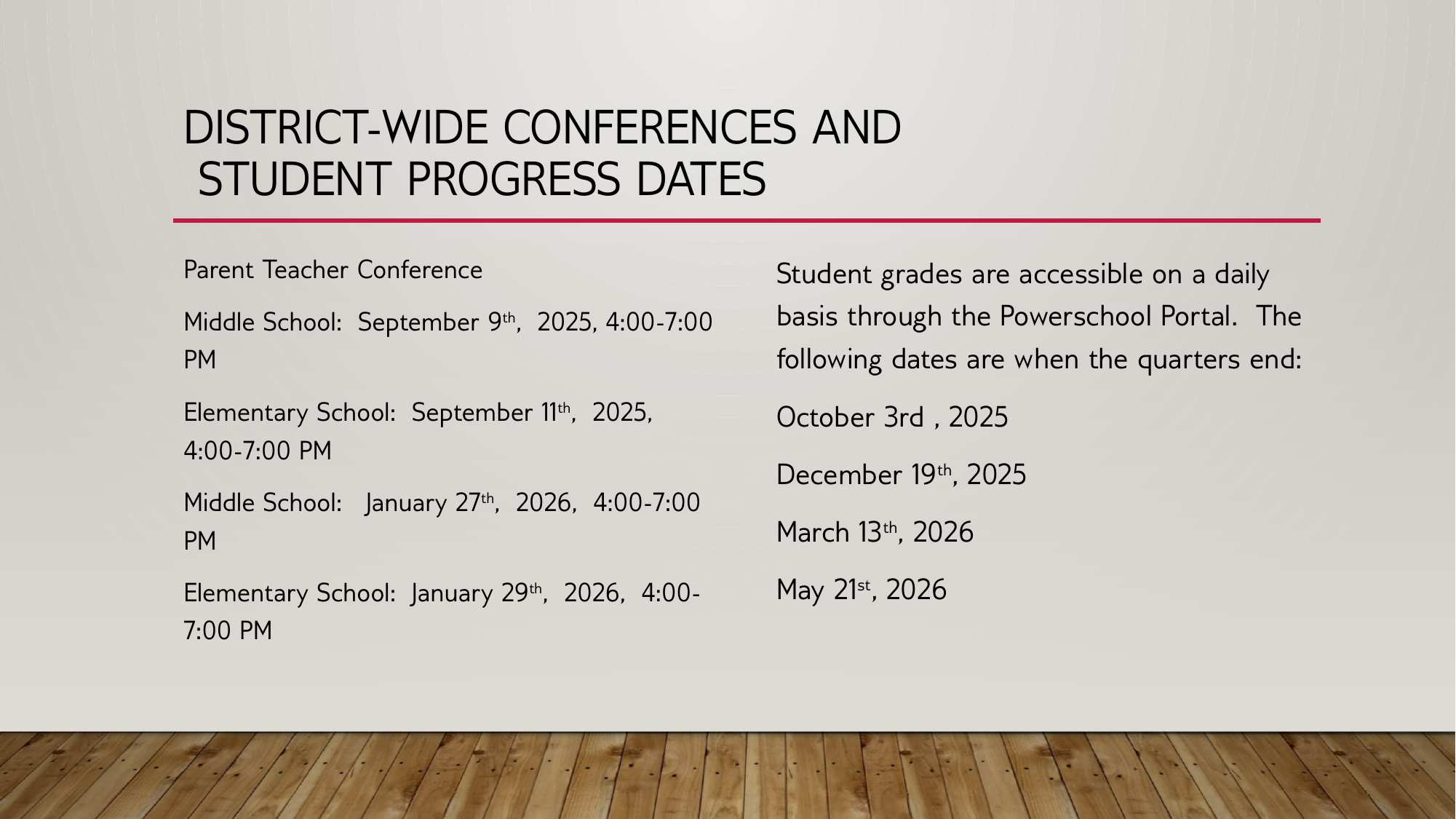

# District-Wide Conferences and Student progress Dates
Parent Teacher Conference
Middle School:  September 9th,  2025, 4:00-7:00 PM
Elementary School:  September 11th,  2025, 4:00-7:00 PM
Middle School:   January 27th,  2026,  4:00-7:00 PM
Elementary School:  January 29th,  2026,  4:00-7:00 PM

Student grades are accessible on a daily basis through the Powerschool Portal.  The following dates are when the quarters end:
October 3rd , 2025
December 19th, 2025
March 13th, 2026
May 21st, 2026